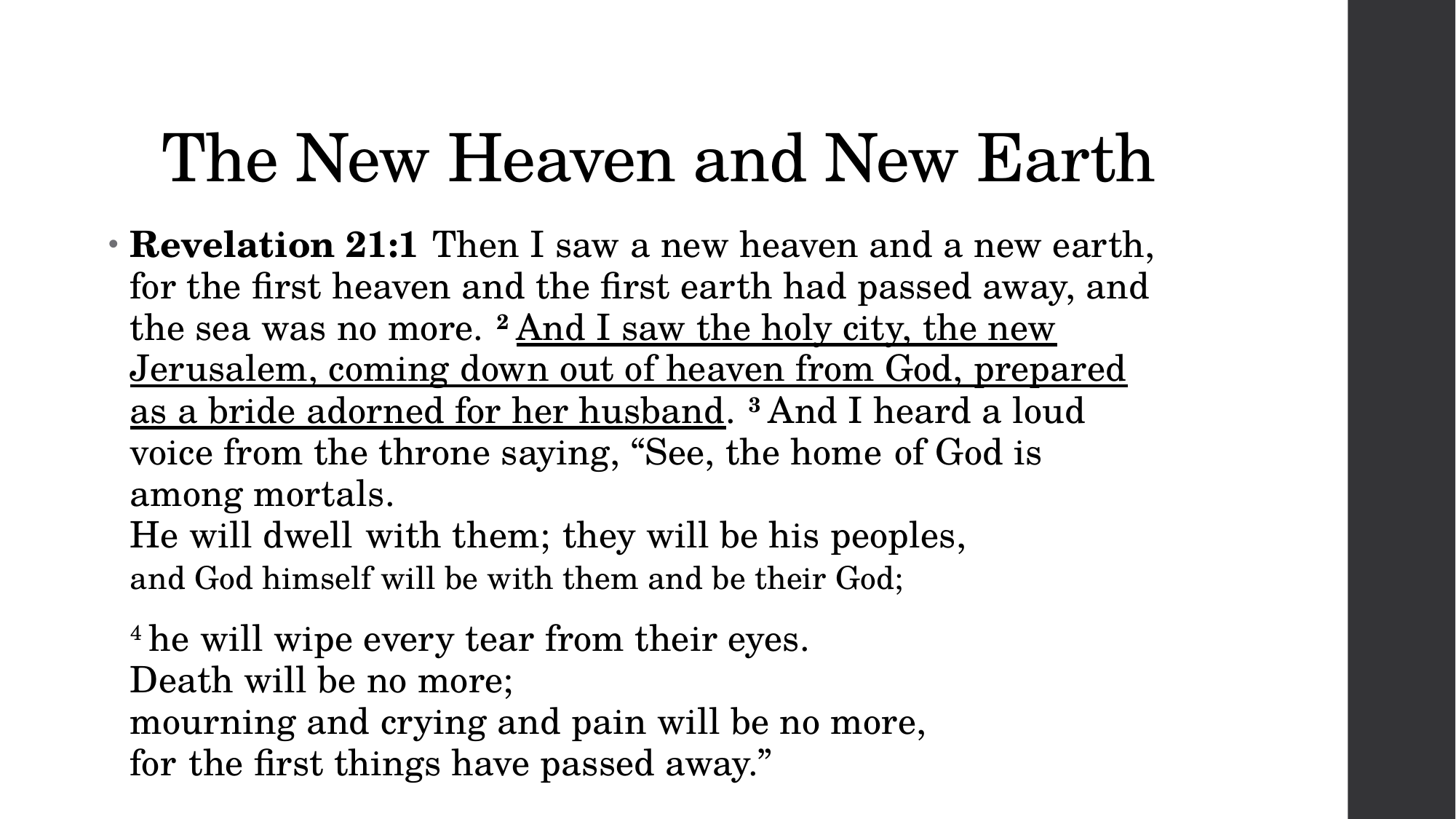

# The New Heaven and New Earth
Revelation 21:1 Then I saw a new heaven and a new earth, for the first heaven and the first earth had passed away, and the sea was no more. 2 And I saw the holy city, the new Jerusalem, coming down out of heaven from God, prepared as a bride adorned for her husband. 3 And I heard a loud voice from the throne saying, “See, the home of God is among mortals.
He will dwell with them; they will be his peoples,
and God himself will be with them and be their God;
4 he will wipe every tear from their eyes.
Death will be no more;
mourning and crying and pain will be no more,
for the first things have passed away.”